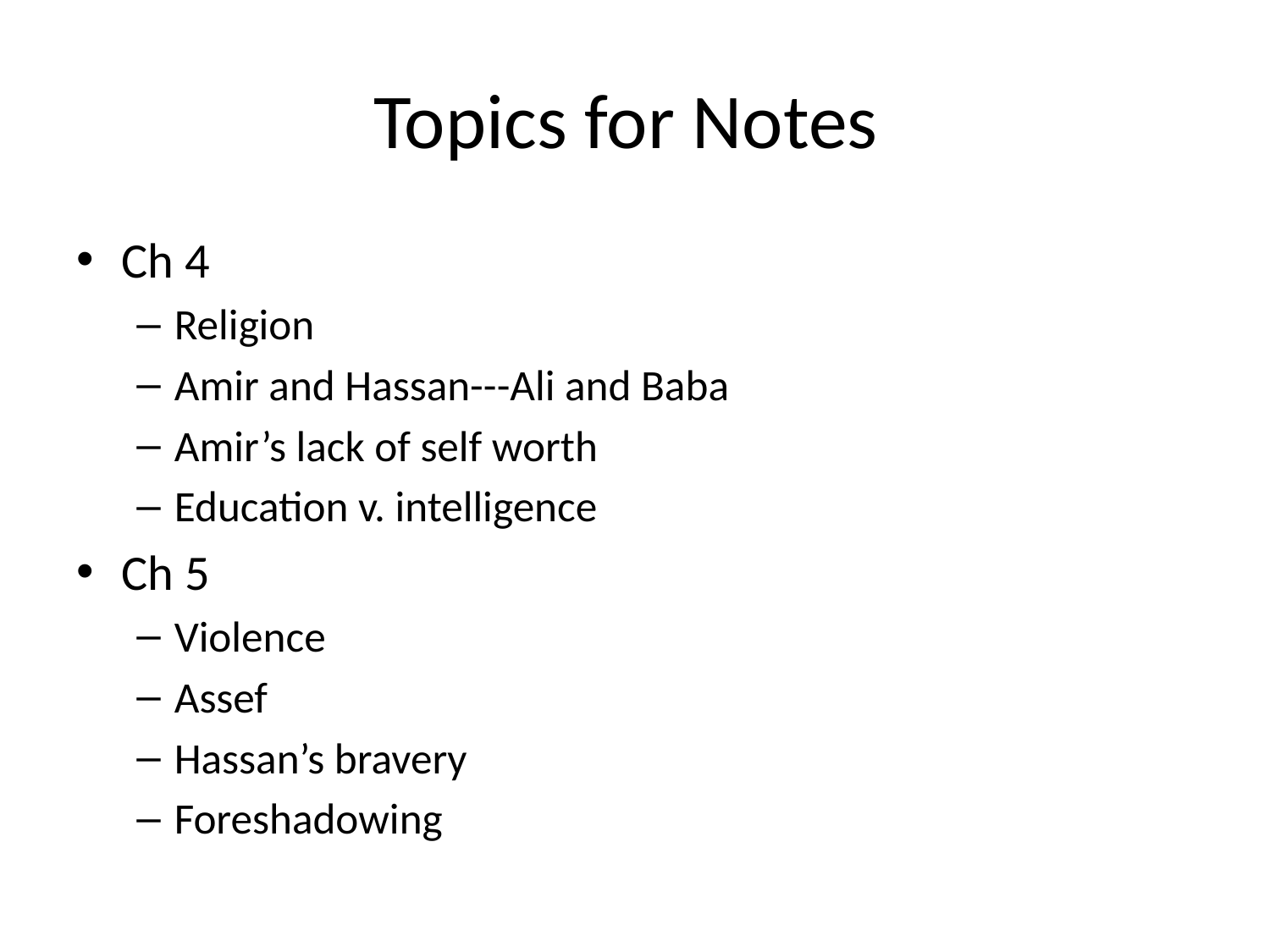

# Topics for Notes
Ch 4
Religion
Amir and Hassan---Ali and Baba
Amir’s lack of self worth
Education v. intelligence
Ch 5
Violence
Assef
Hassan’s bravery
Foreshadowing